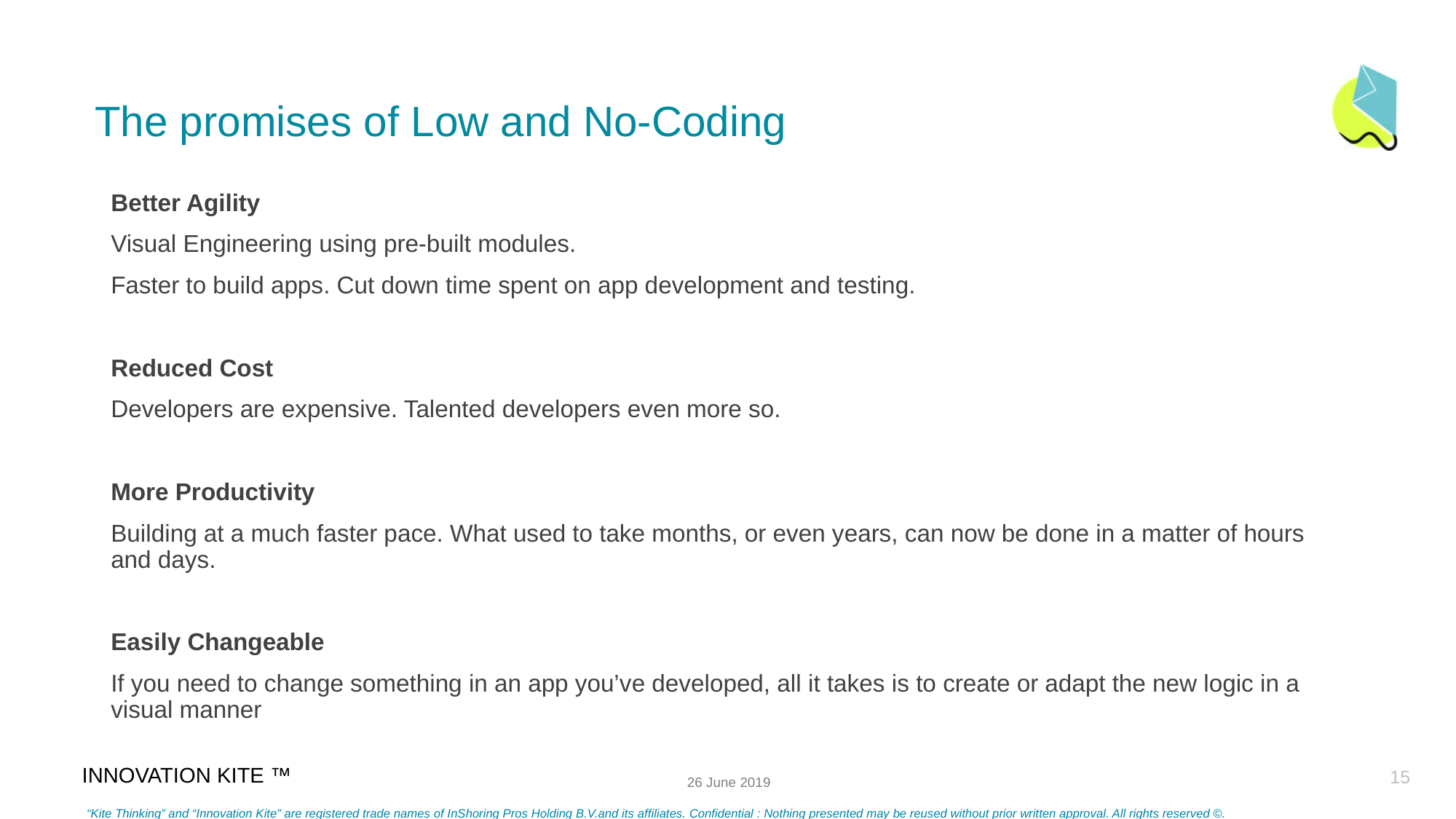

# The promises of Low and No-Coding
Better Agility
Visual Engineering using pre-built modules.
Faster to build apps. Cut down time spent on app development and testing.

Reduced Cost
Developers are expensive. Talented developers even more so.

More Productivity
Building at a much faster pace. What used to take months, or even years, can now be done in a matter of hours and days.

Easily Changeable
If you need to change something in an app you’ve developed, all it takes is to create or adapt the new logic in a visual manner

15